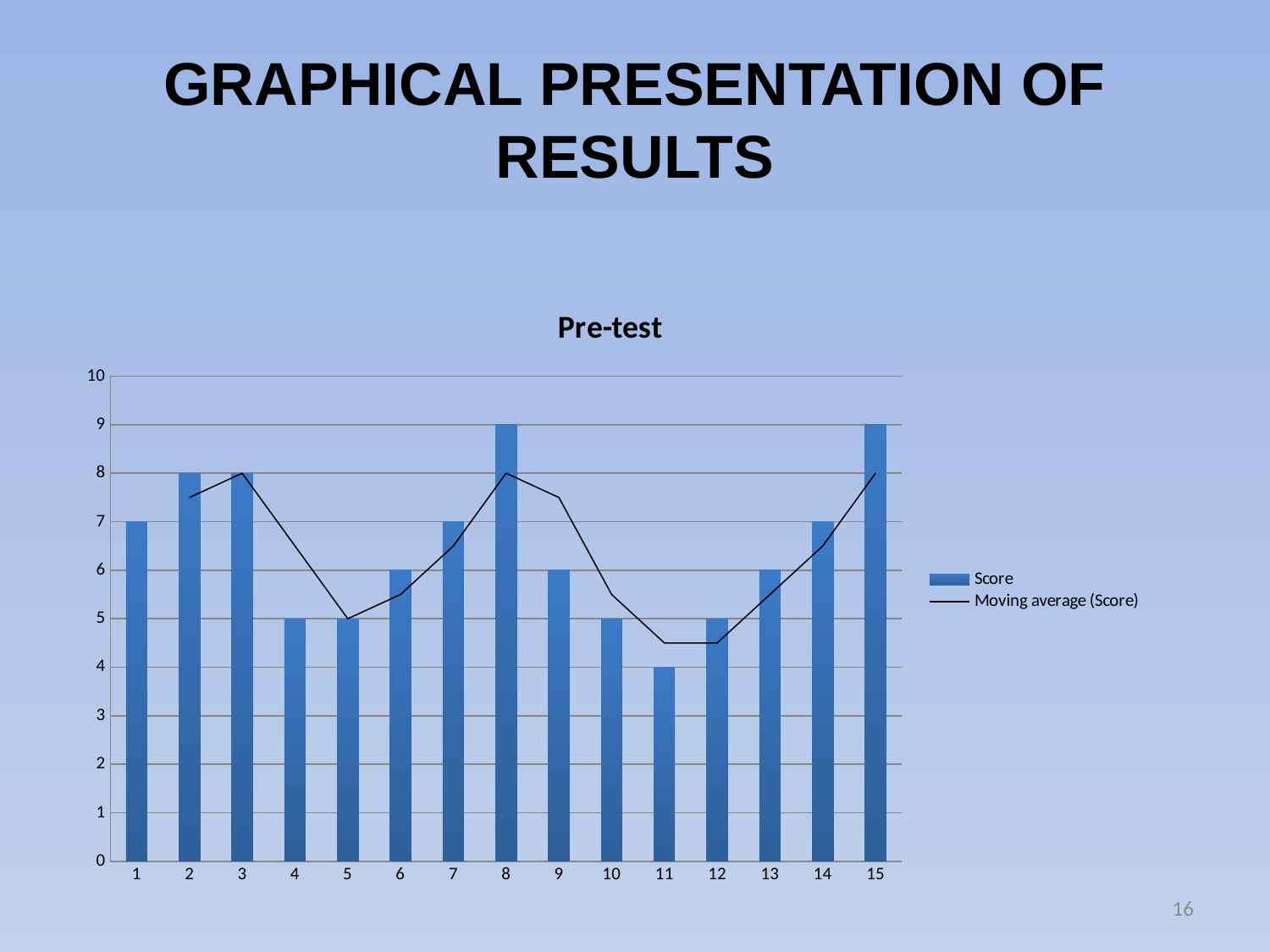

# GRAPHICAL PRESENTATION OF RESULTS

### Chart: Pre-test

| Category | Score |
|---|---|
16